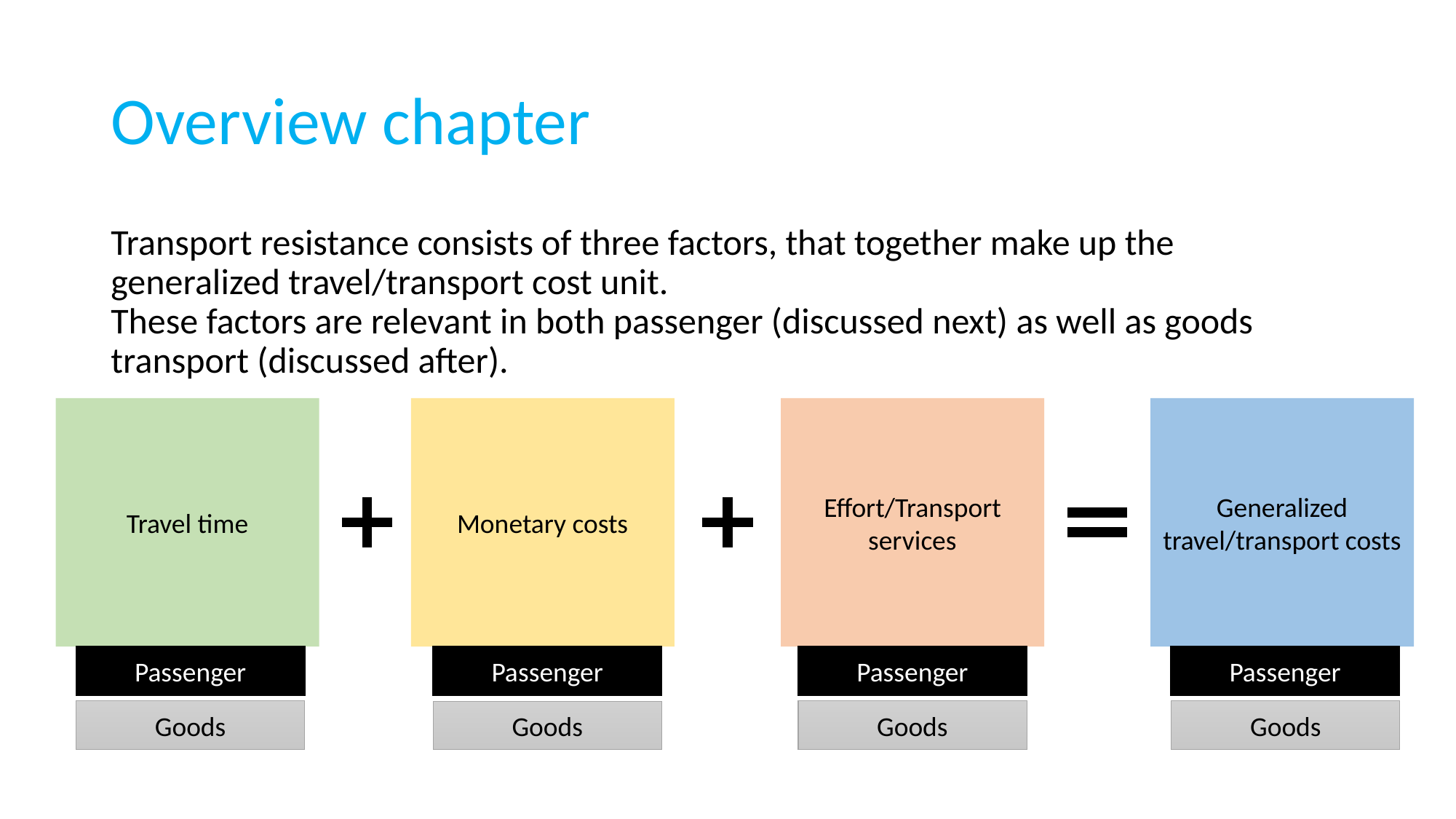

# Overview chapter
Transport resistance consists of three factors, that together make up the generalized travel/transport cost unit.
These factors are relevant in both passenger (discussed next) as well as goods transport (discussed after).

Effort/Transport services
Generalized travel/transport costs
Monetary costs
Travel time

Passenger
Passenger
Passenger
Passenger
Goods
Goods
Goods
Goods